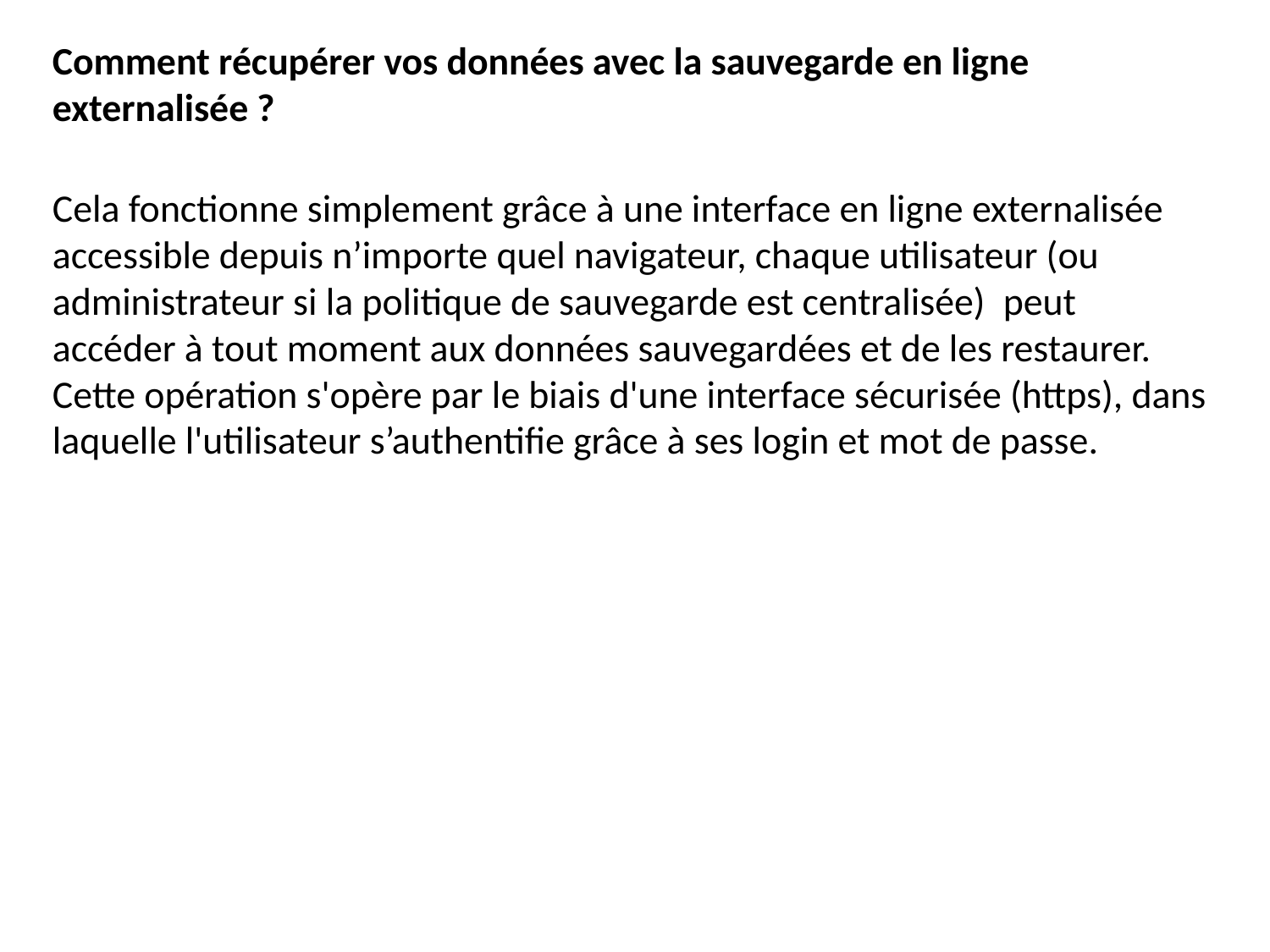

Comment récupérer vos données avec la sauvegarde en ligne externalisée ?
Cela fonctionne simplement grâce à une interface en ligne externalisée accessible depuis n’importe quel navigateur, chaque utilisateur (ou administrateur si la politique de sauvegarde est centralisée)  peut accéder à tout moment aux données sauvegardées et de les restaurer. Cette opération s'opère par le biais d'une interface sécurisée (https), dans laquelle l'utilisateur s’authentifie grâce à ses login et mot de passe.